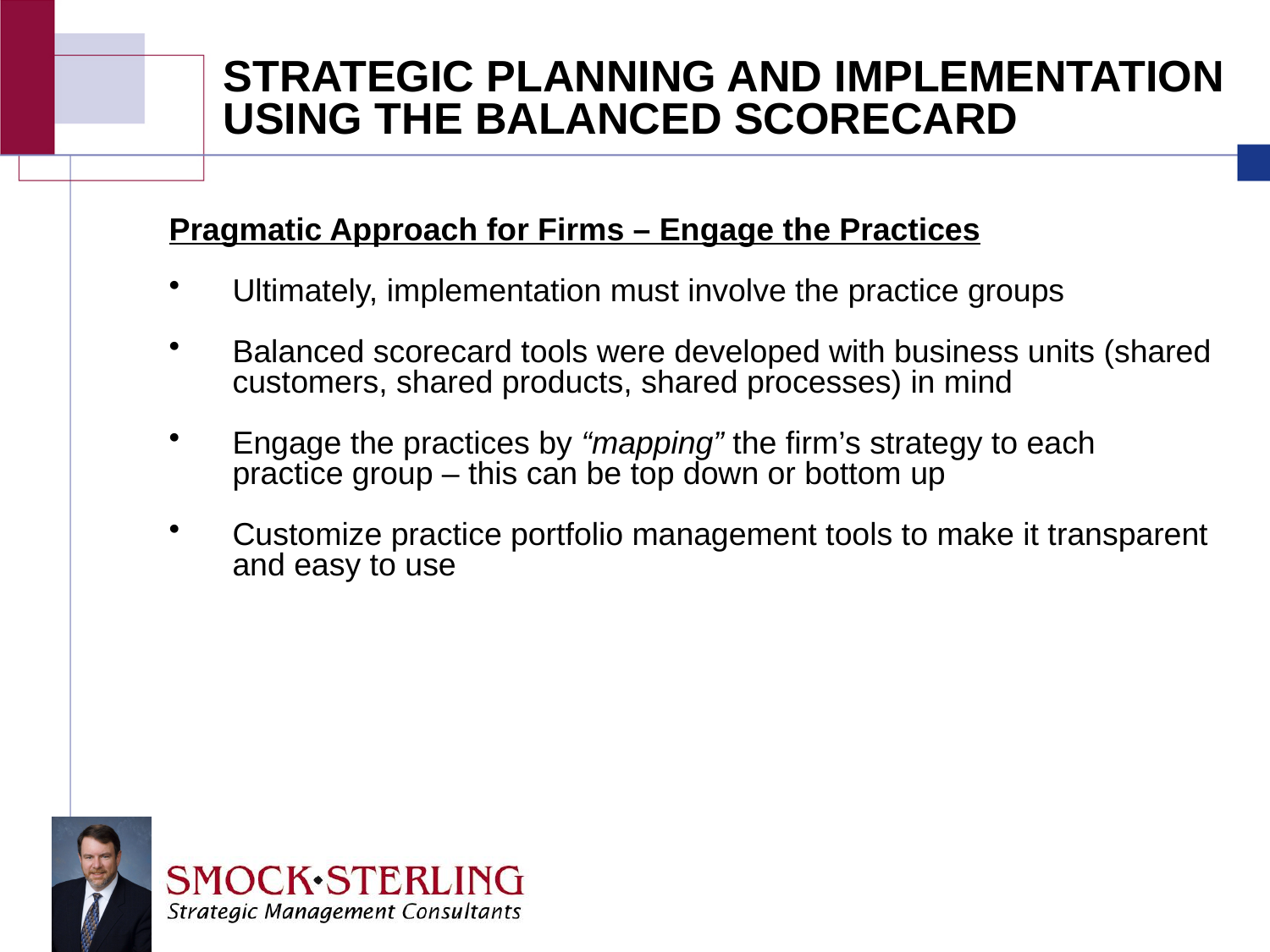

STRATEGIC PLANNING AND IMPLEMENTATION
USING THE BALANCED SCORECARD
Pragmatic Approach for Firms – Engage the Practices

Ultimately, implementation must involve the practice groups

Balanced scorecard tools were developed with business units (shared customers, shared products, shared processes) in mind

Engage the practices by “mapping” the firm’s strategy to each practice group – this can be top down or bottom up

Customize practice portfolio management tools to make it transparent and easy to use